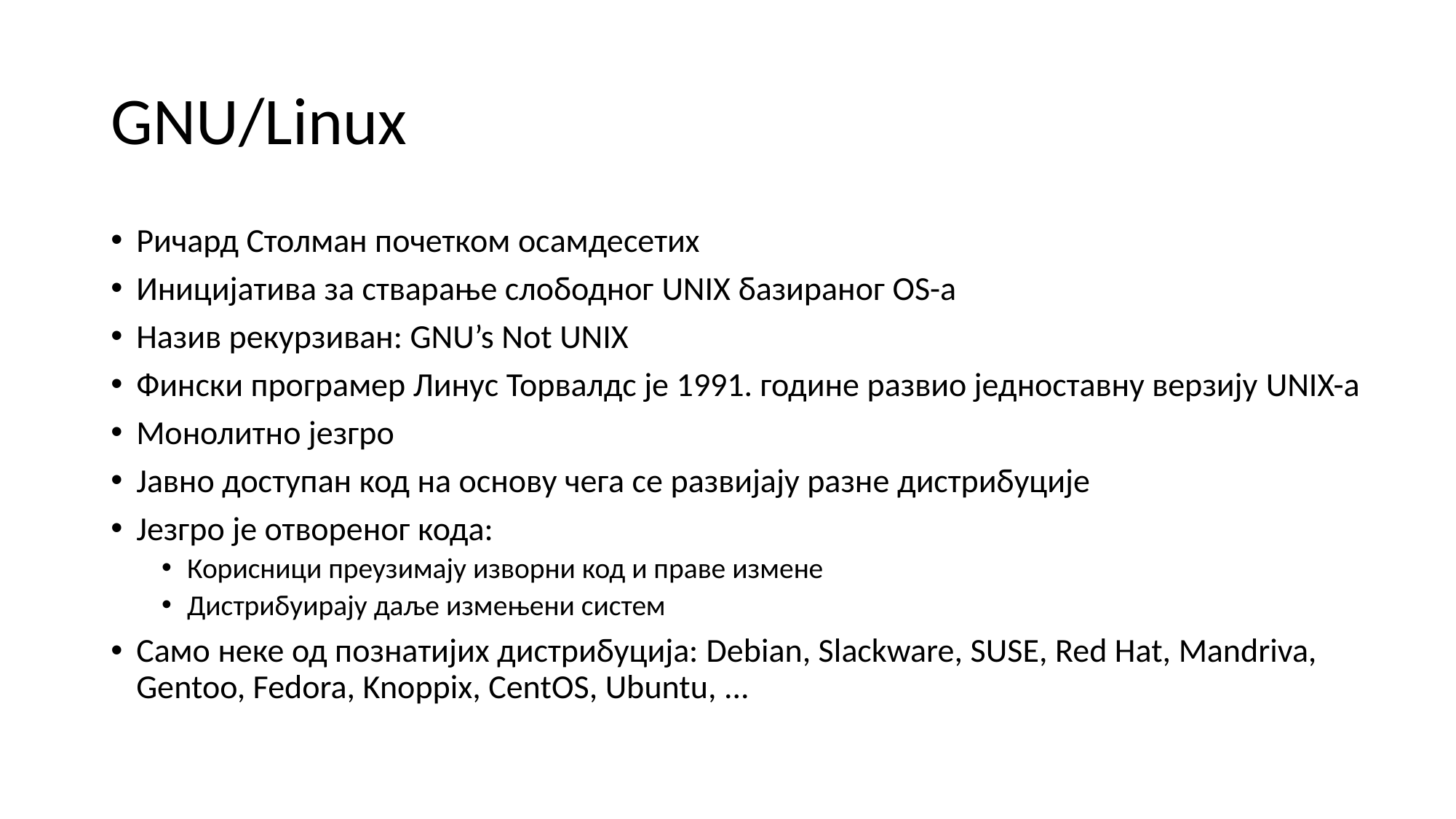

# GNU/Linux
Ричард Столман почетком осамдесетих
Иницијатива за стварање слободног UNIX базираног OS-а
Назив рекурзиван: GNU’s Not UNIX
Фински програмер Линус Торвалдс је 1991. године развио једноставну верзију UNIX-а
Монолитно језгро
Јавно доступан код на основу чега се развијају разне дистрибуције
Језгро је отвореног кода:
Корисници преузимају изворни код и праве измене
Дистрибуирају даље измењени систем
Само неке од познатијих дистрибуција: Debian, Slackware, SUSE, Red Hat, Mandriva, Gentoo, Fedora, Knoppix, CentOS, Ubuntu, ...